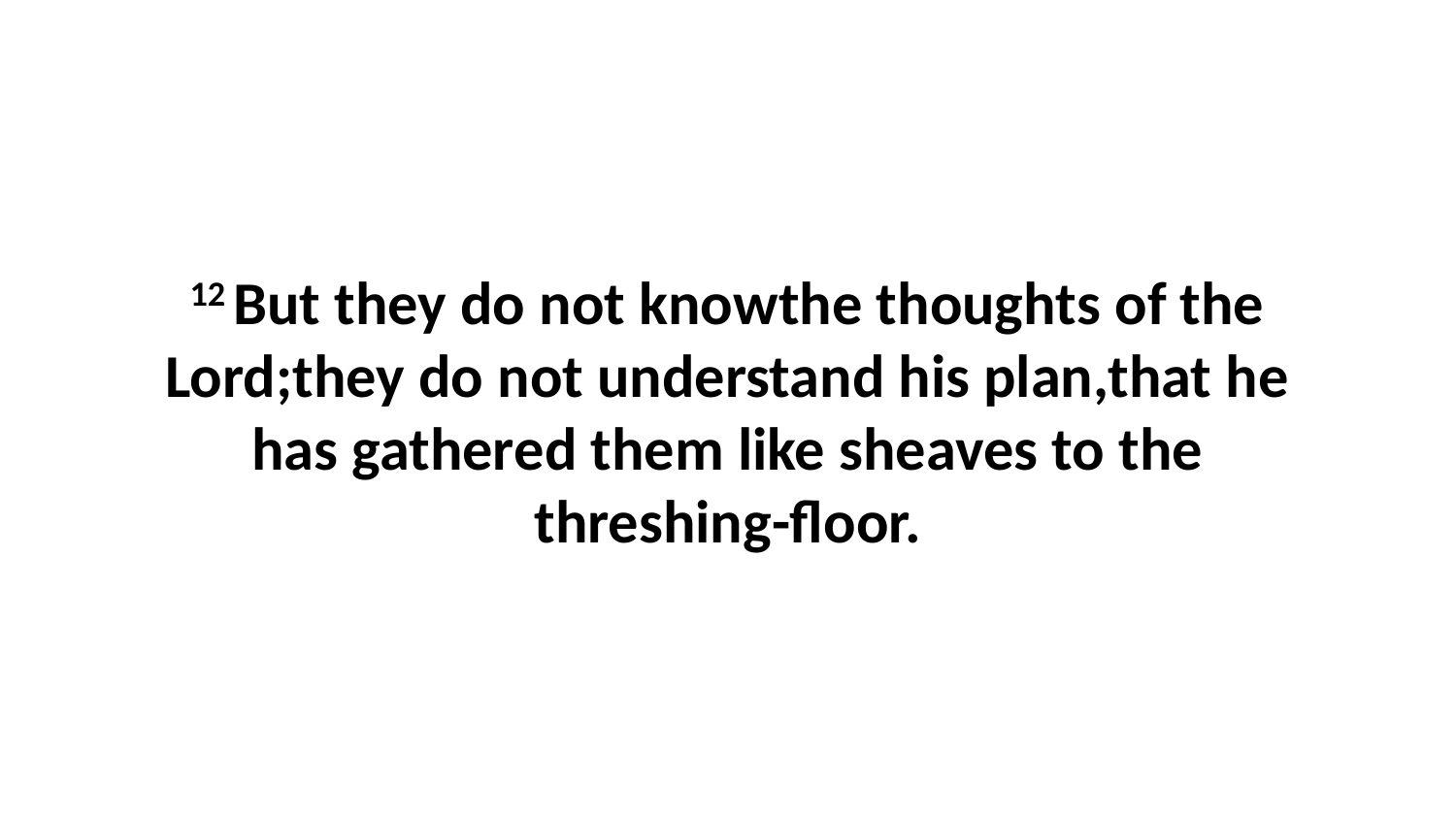

12 But they do not knowthe thoughts of the Lord;they do not understand his plan,that he has gathered them like sheaves to the threshing-floor.